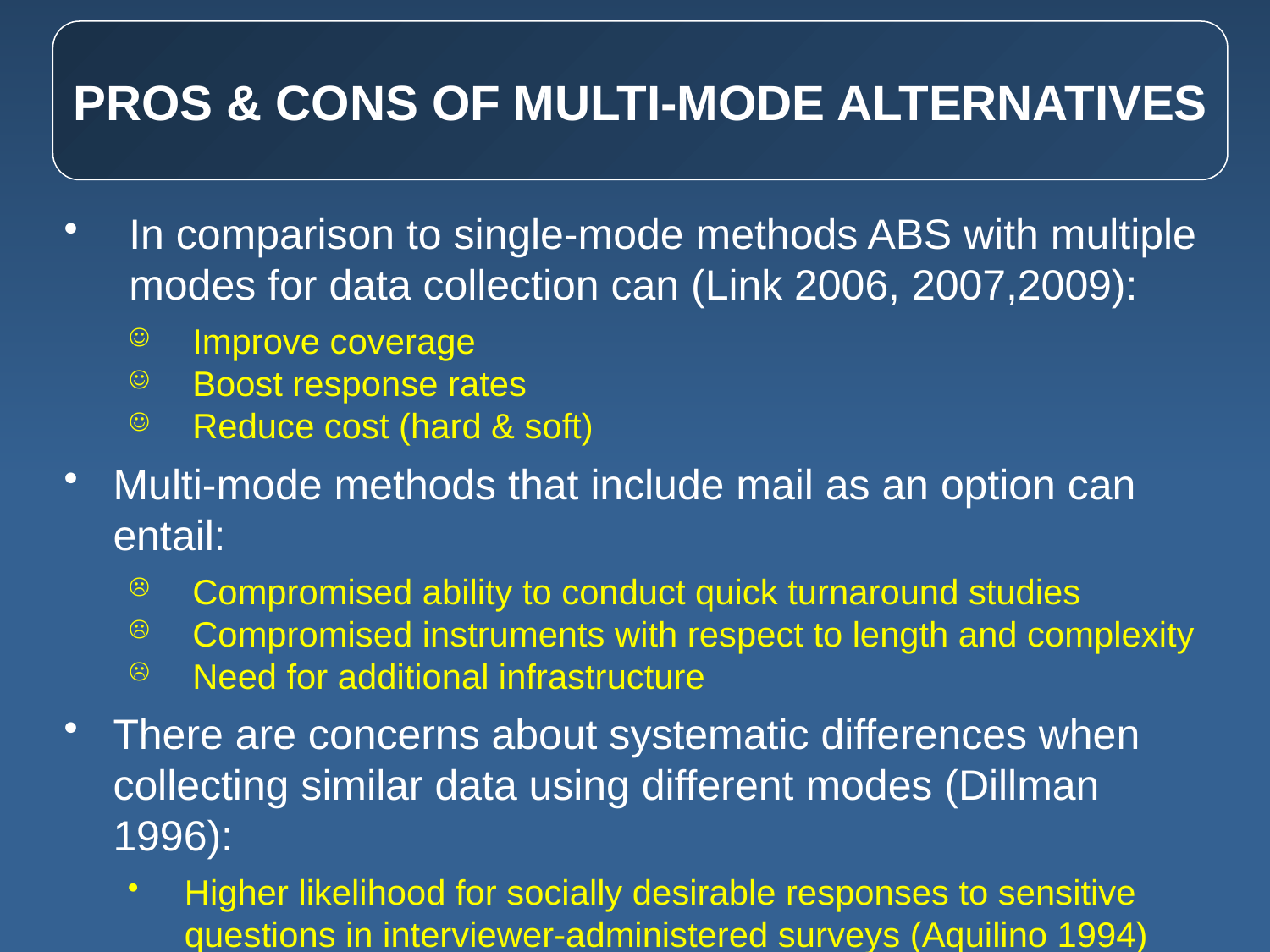

# Pros & Cons of Multi-Mode Alternatives
In comparison to single-mode methods ABS with multiple modes for data collection can (Link 2006, 2007,2009):
Improve coverage
Boost response rates
Reduce cost (hard & soft)
Multi-mode methods that include mail as an option can entail:
Compromised ability to conduct quick turnaround studies
Compromised instruments with respect to length and complexity
Need for additional infrastructure
There are concerns about systematic differences when collecting similar data using different modes (Dillman 1996):
Higher likelihood for socially desirable responses to sensitive questions in interviewer-administered surveys (Aquilino 1994)
More missing data in self-administered surveys (Biemer  2003):